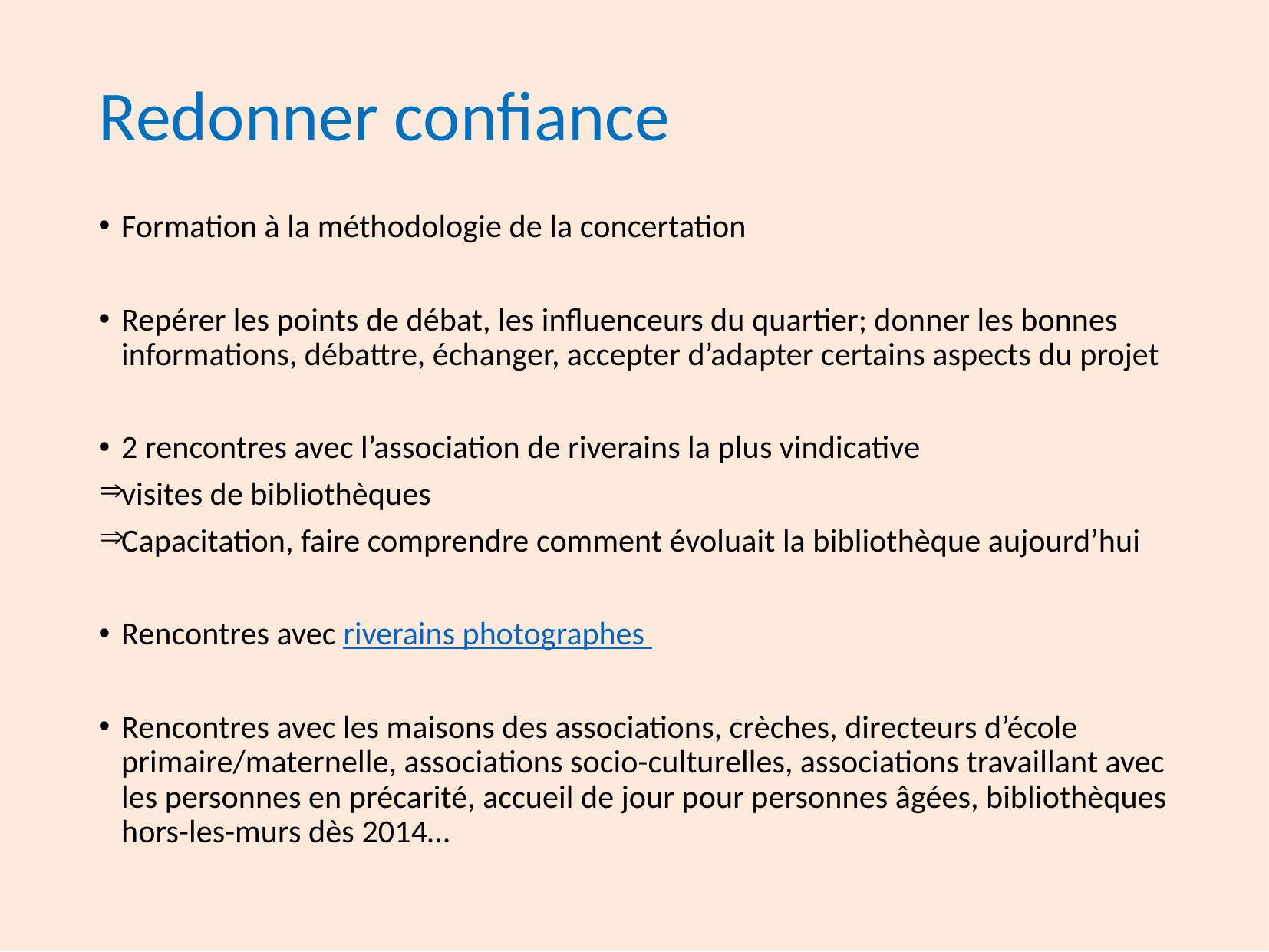

# Redonner confiance
Formation à la méthodologie de la concertation

Repérer les points de débat, les influenceurs du quartier; donner les bonnes informations, débattre, échanger, accepter d’adapter certains aspects du projet

2 rencontres avec l’association de riverains la plus vindicative
visites de bibliothèques
Capacitation, faire comprendre comment évoluait la bibliothèque aujourd’hui

Rencontres avec riverains photographes

Rencontres avec les maisons des associations, crèches, directeurs d’école primaire/maternelle, associations socio-culturelles, associations travaillant avec les personnes en précarité, accueil de jour pour personnes âgées, bibliothèques hors-les-murs dès 2014…